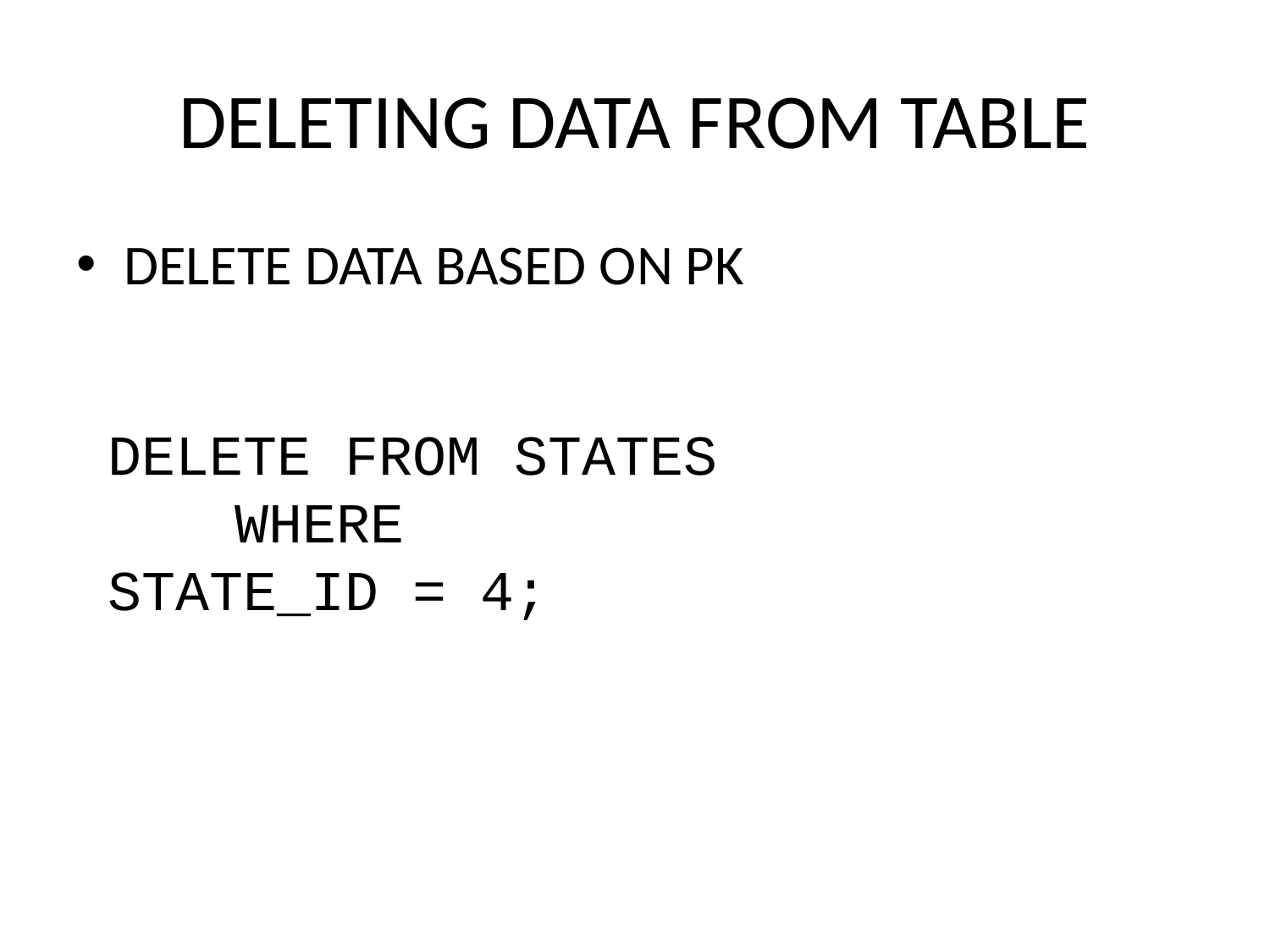

# DELETING DATA FROM TABLE
DELETE DATA BASED ON PK
DELETE FROM STATES
	WHERE
STATE_ID = 4;